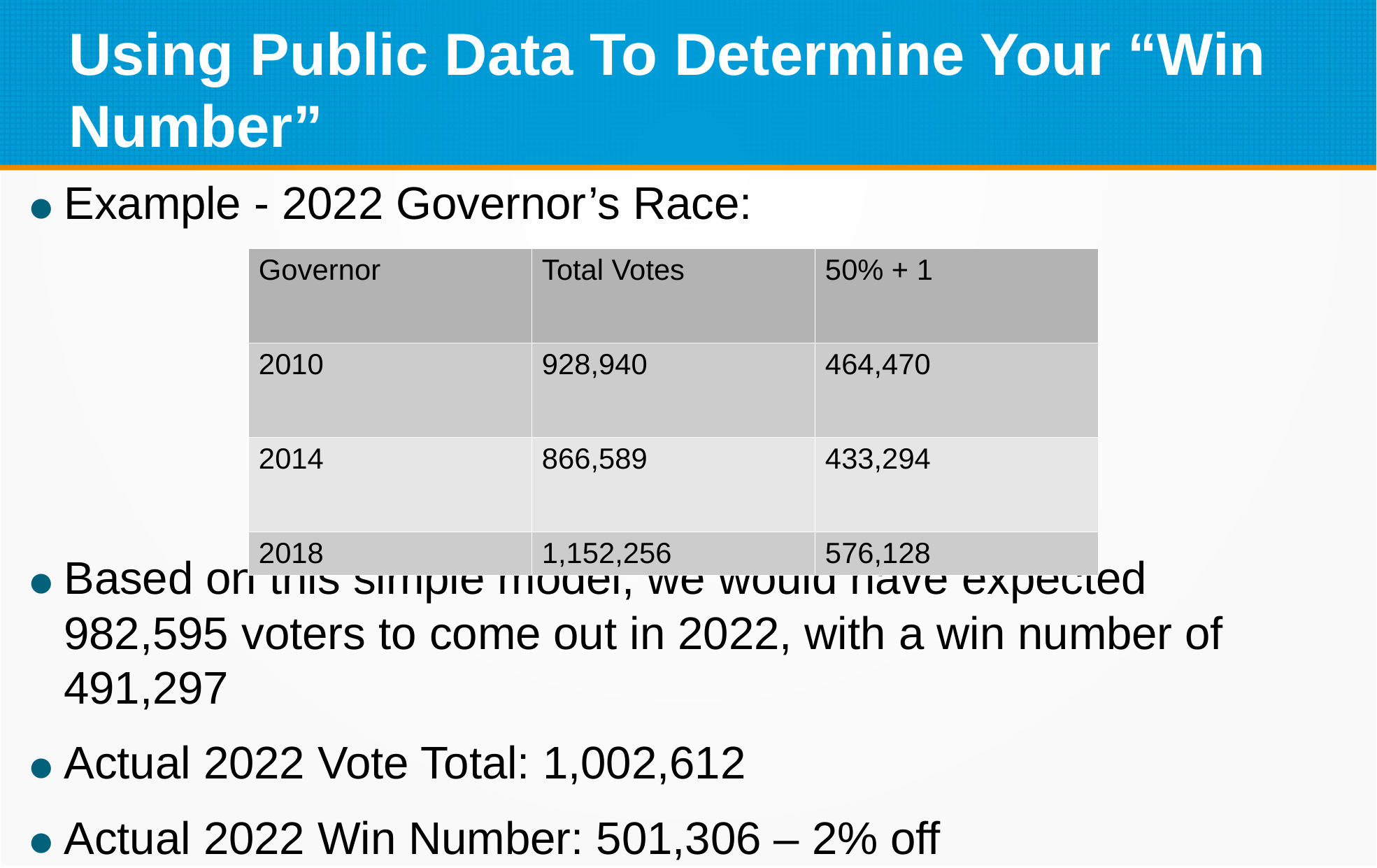

Using Public Data To Determine Your “Win Number”
Example - 2022 Governor’s Race:

Based on this simple model, we would have expected 982,595 voters to come out in 2022, with a win number of 491,297
Actual 2022 Vote Total: 1,002,612
Actual 2022 Win Number: 501,306 – 2% off

| Governor | Total Votes | 50% + 1 |
| --- | --- | --- |
| 2010 | 928,940 | 464,470 |
| 2014 | 866,589 | 433,294 |
| 2018 | 1,152,256 | 576,128 |